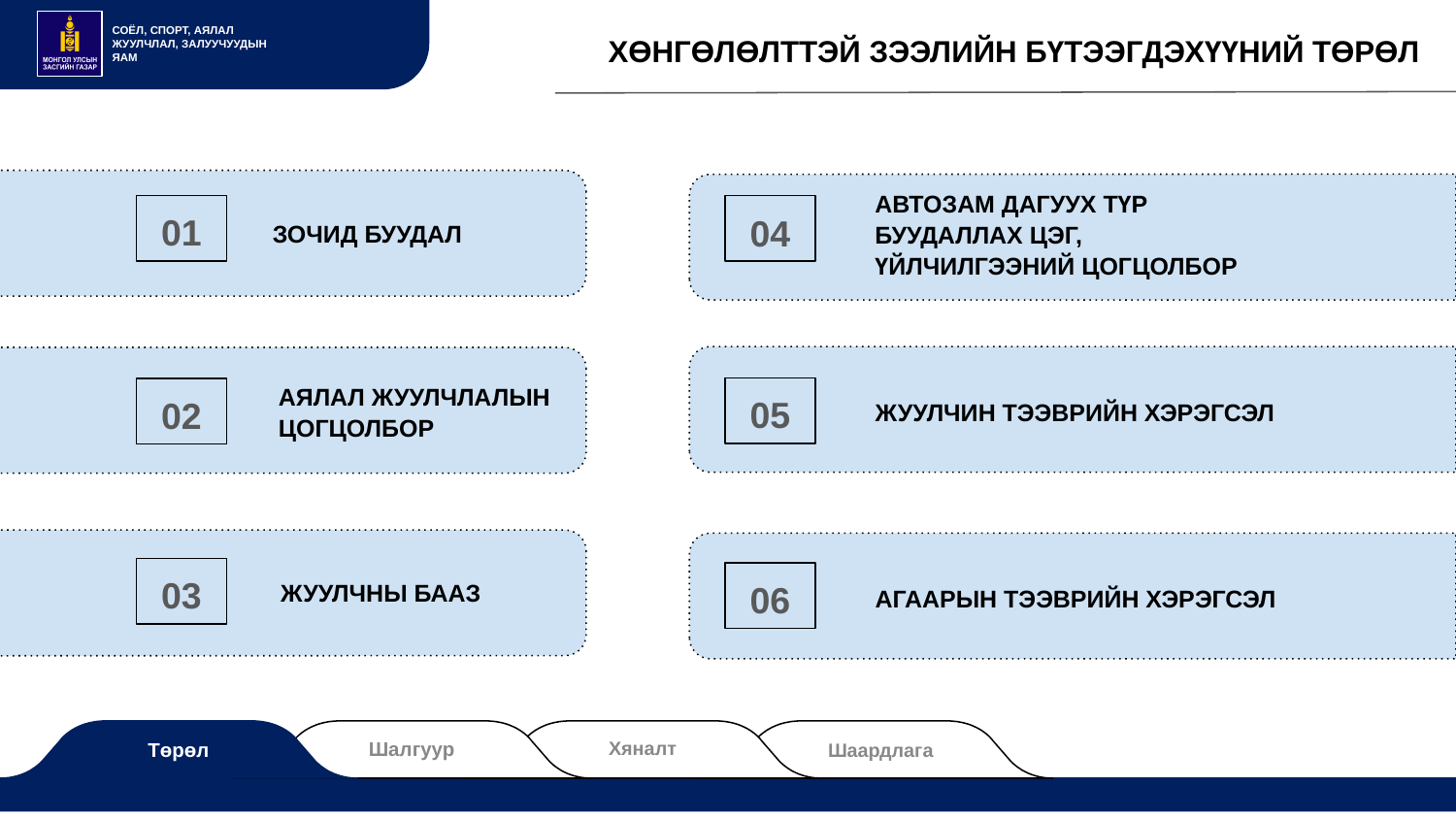

ХӨНГӨЛӨЛТТЭЙ ЗЭЭЛИЙН БҮТЭЭГДЭХҮҮНИЙ ТӨРӨЛ

АВТОЗАМ ДАГУУХ ТҮР БУУДАЛЛАХ ЦЭГ, ҮЙЛЧИЛГЭЭНИЙ ЦОГЦОЛБОР
04
01
ЗОЧИД БУУДАЛ

АЯЛАЛ ЖУУЛЧЛАЛЫН ЦОГЦОЛБОР
02
05
ЖУУЛЧИН ТЭЭВРИЙН ХЭРЭГСЭЛ
03
ЖУУЛЧНЫ БААЗ
06
АГААРЫН ТЭЭВРИЙН ХЭРЭГСЭЛ
Шалгуур
Хяналт

Төрөл
Шаардлага